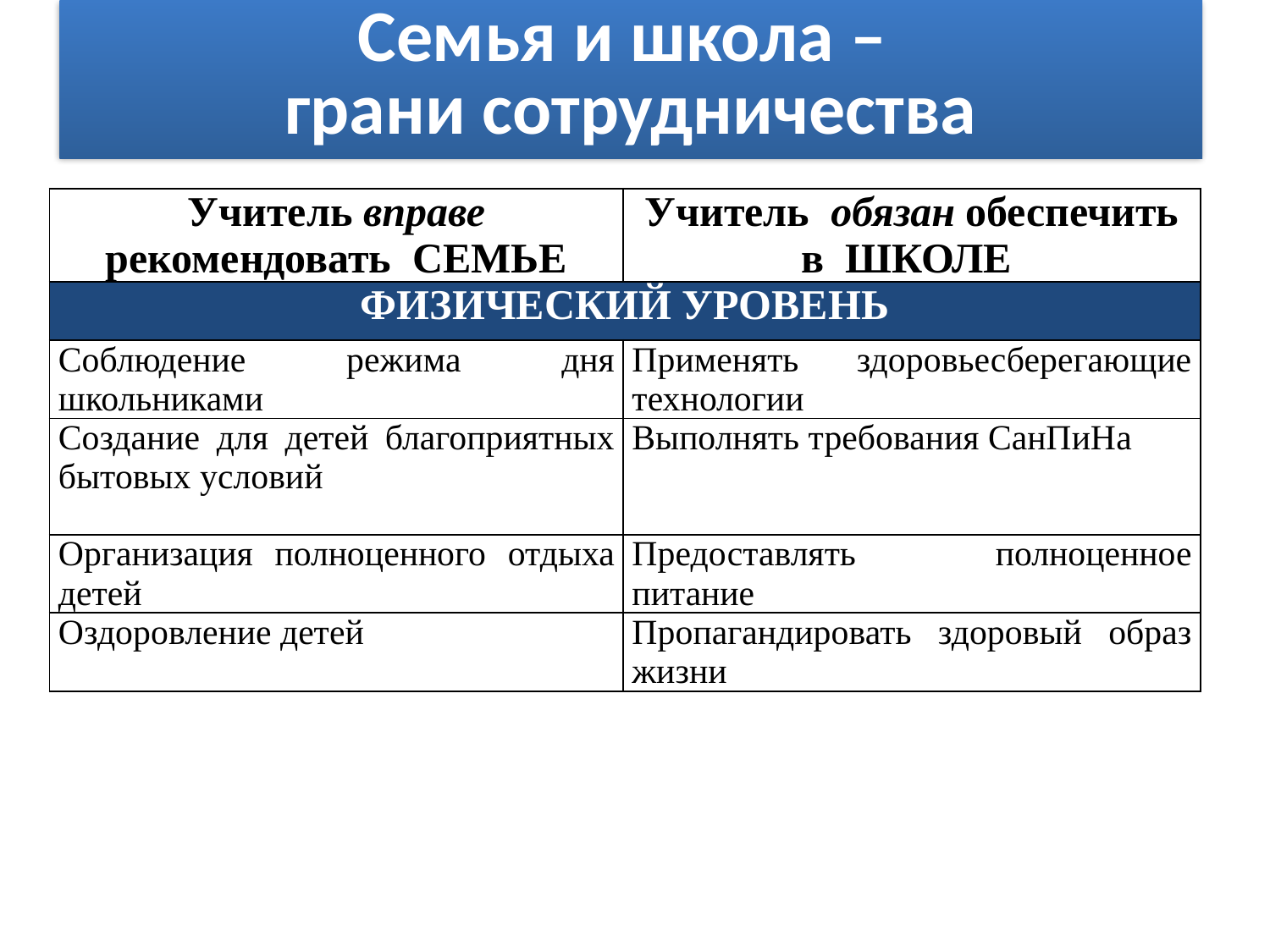

Семья и школа –
грани сотрудничества
| Учитель вправе рекомендовать СЕМЬЕ | Учитель обязан обеспечить в ШКОЛЕ |
| --- | --- |
| ФИЗИЧЕСКИЙ УРОВЕНЬ |  |
| Соблюдение режима дня школьниками | Применять здоровьесберегающие технологии |
| Создание для детей благоприятных бытовых условий | Выполнять требования СанПиНа |
| Организация полноценного отдыха детей | Предоставлять полноценное питание |
| Оздоровление детей | Пропагандировать здоровый образ жизни |